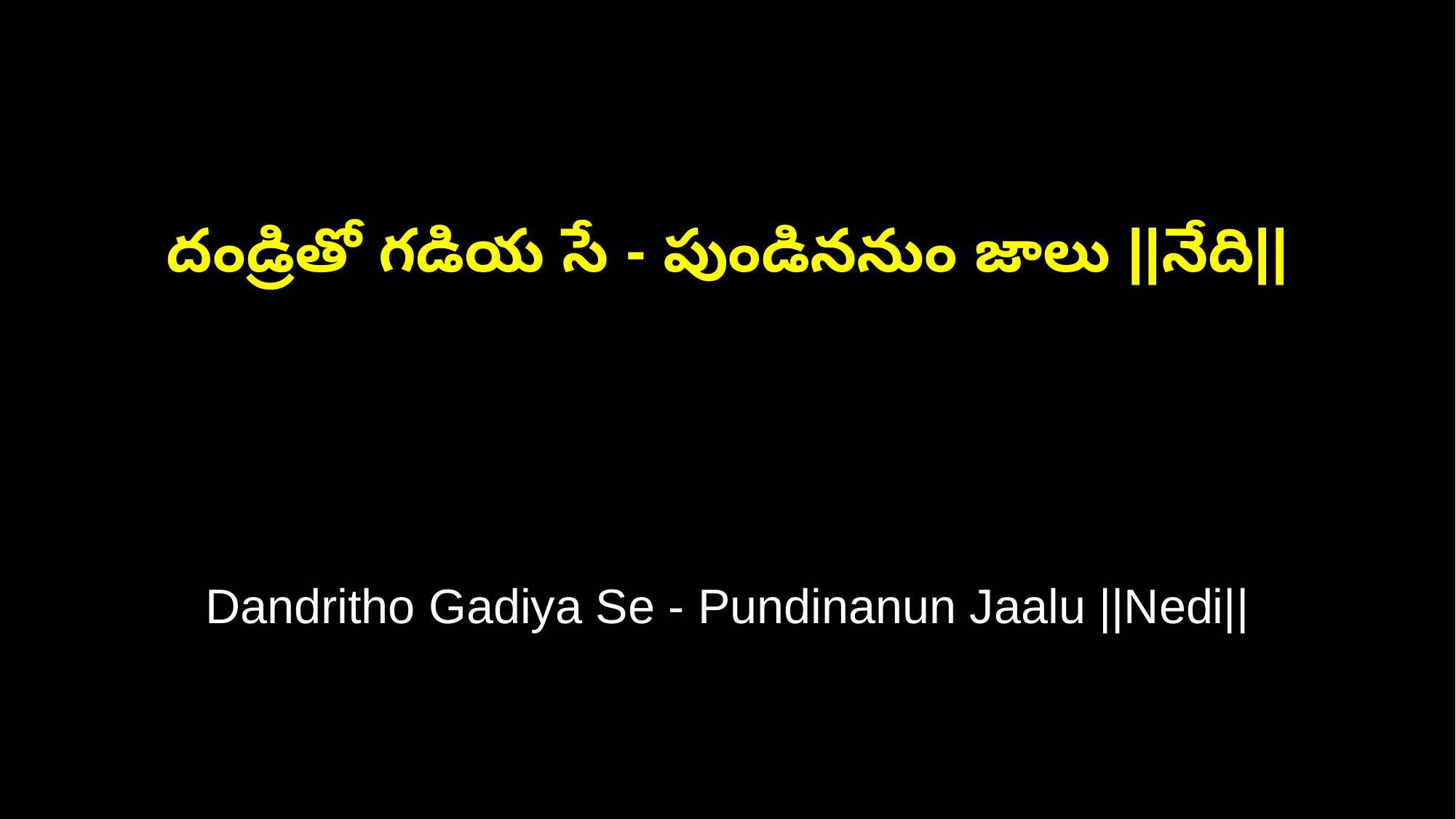

దండ్రితో గడియ సే - పుండిననుం జాలు ||నేది||
Dandritho Gadiya Se - Pundinanun Jaalu ||Nedi||